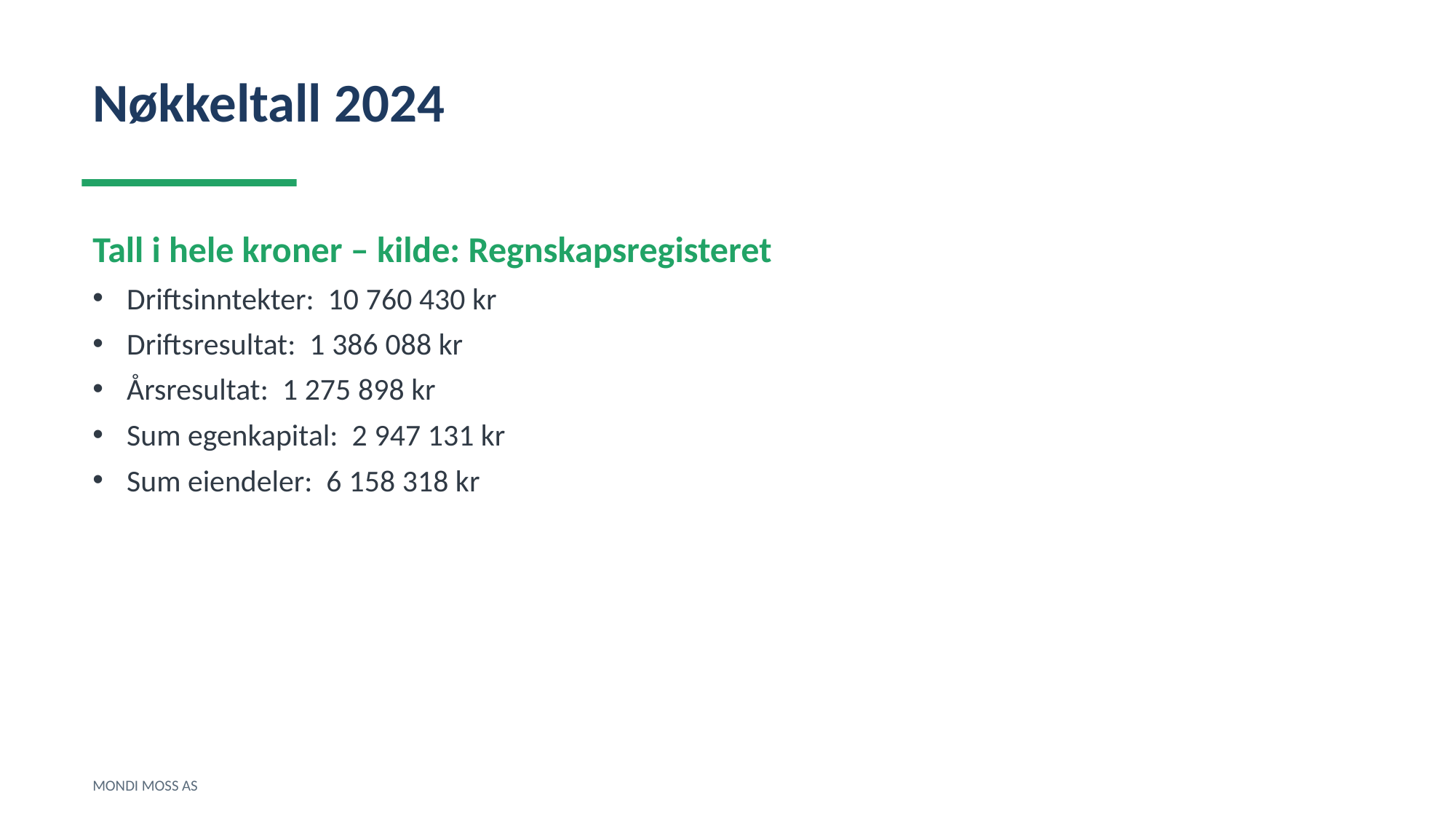

Nøkkeltall 2024

Tall i hele kroner – kilde: Regnskapsregisteret
Driftsinntekter:  10 760 430 kr
Driftsresultat:  1 386 088 kr
Årsresultat:  1 275 898 kr
Sum egenkapital:  2 947 131 kr
Sum eiendeler:  6 158 318 kr
MONDI MOSS AS